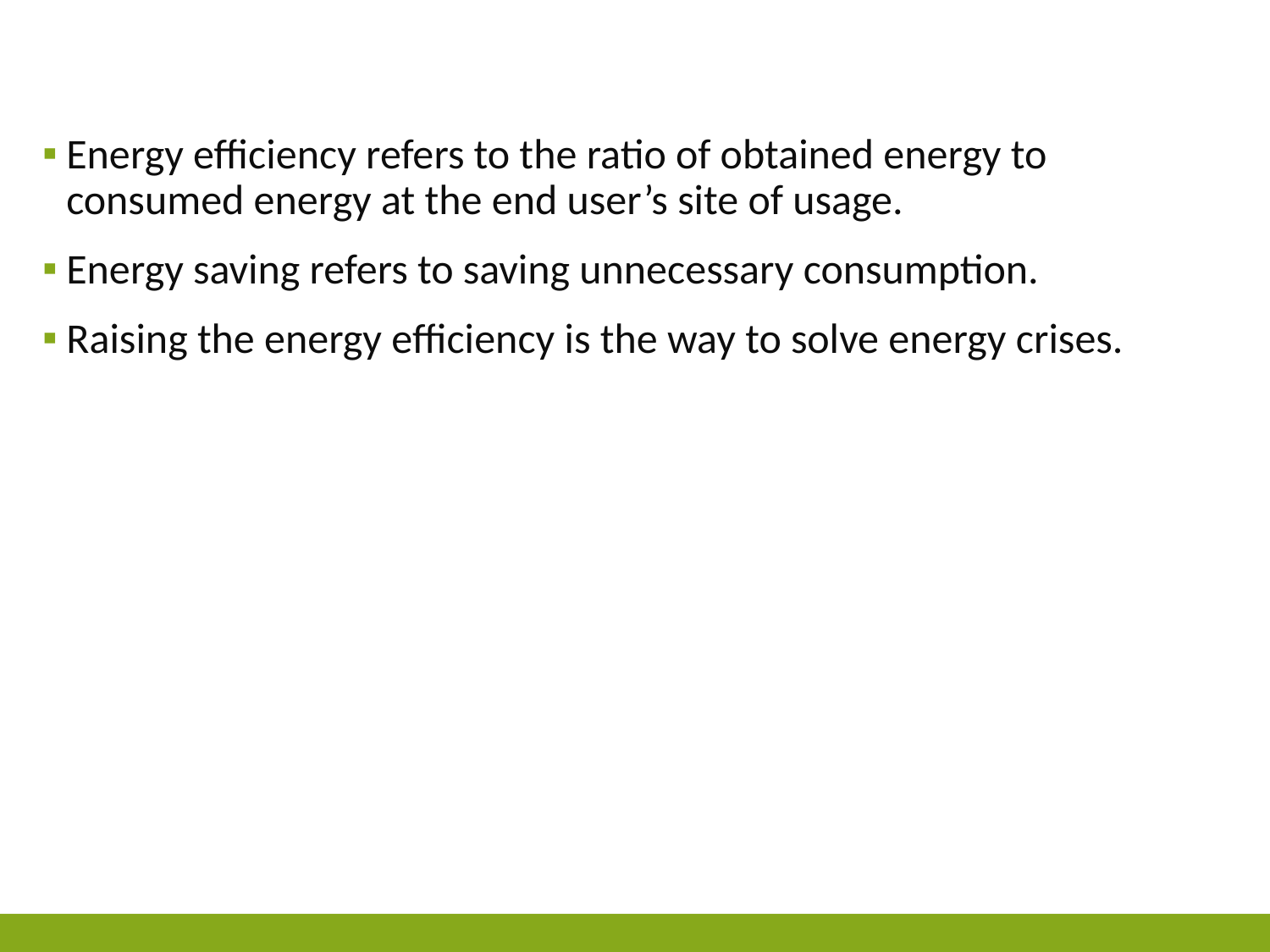

#
Energy efficiency refers to the ratio of obtained energy to consumed energy at the end user’s site of usage.
Energy saving refers to saving unnecessary consumption.
Raising the energy efficiency is the way to solve energy crises.